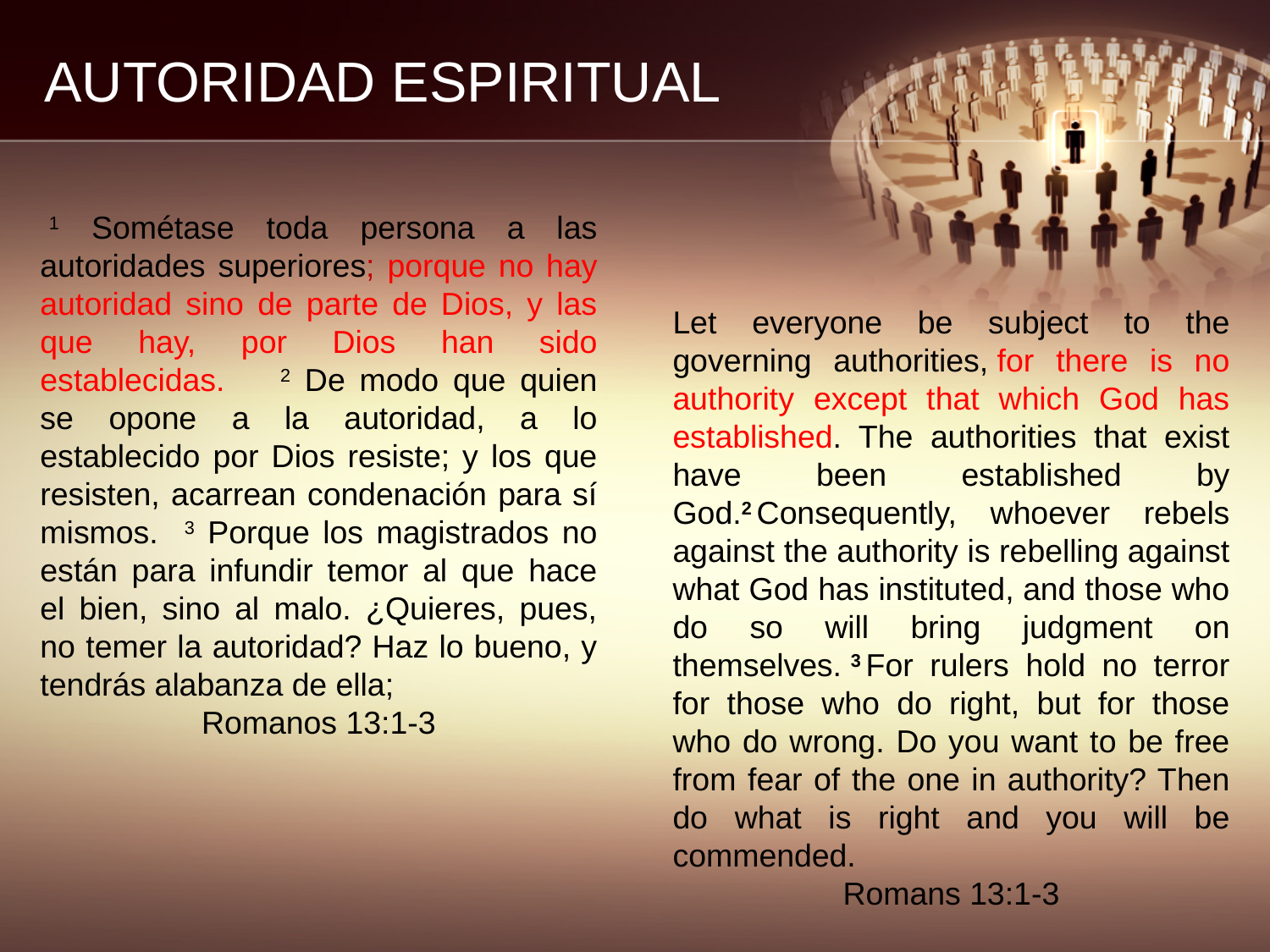

# AUTORIDAD ESPIRITUAL
 1 Sométase toda persona a las autoridades superiores; porque no hay autoridad sino de parte de Dios, y las que hay, por Dios han sido establecidas.     2 De modo que quien se opone a la autoridad, a lo establecido por Dios resiste; y los que resisten, acarrean condenación para sí mismos.  3 Porque los magistrados no están para infundir temor al que hace el bien, sino al malo. ¿Quieres, pues, no temer la autoridad? Haz lo bueno, y tendrás alabanza de ella;
Romanos 13:1-3
Let everyone be subject to the governing authorities, for there is no authority except that which God has established. The authorities that exist have been established by God.2 Consequently, whoever rebels against the authority is rebelling against what God has instituted, and those who do so will bring judgment on themselves. 3 For rulers hold no terror for those who do right, but for those who do wrong. Do you want to be free from fear of the one in authority? Then do what is right and you will be commended.
Romans 13:1-3